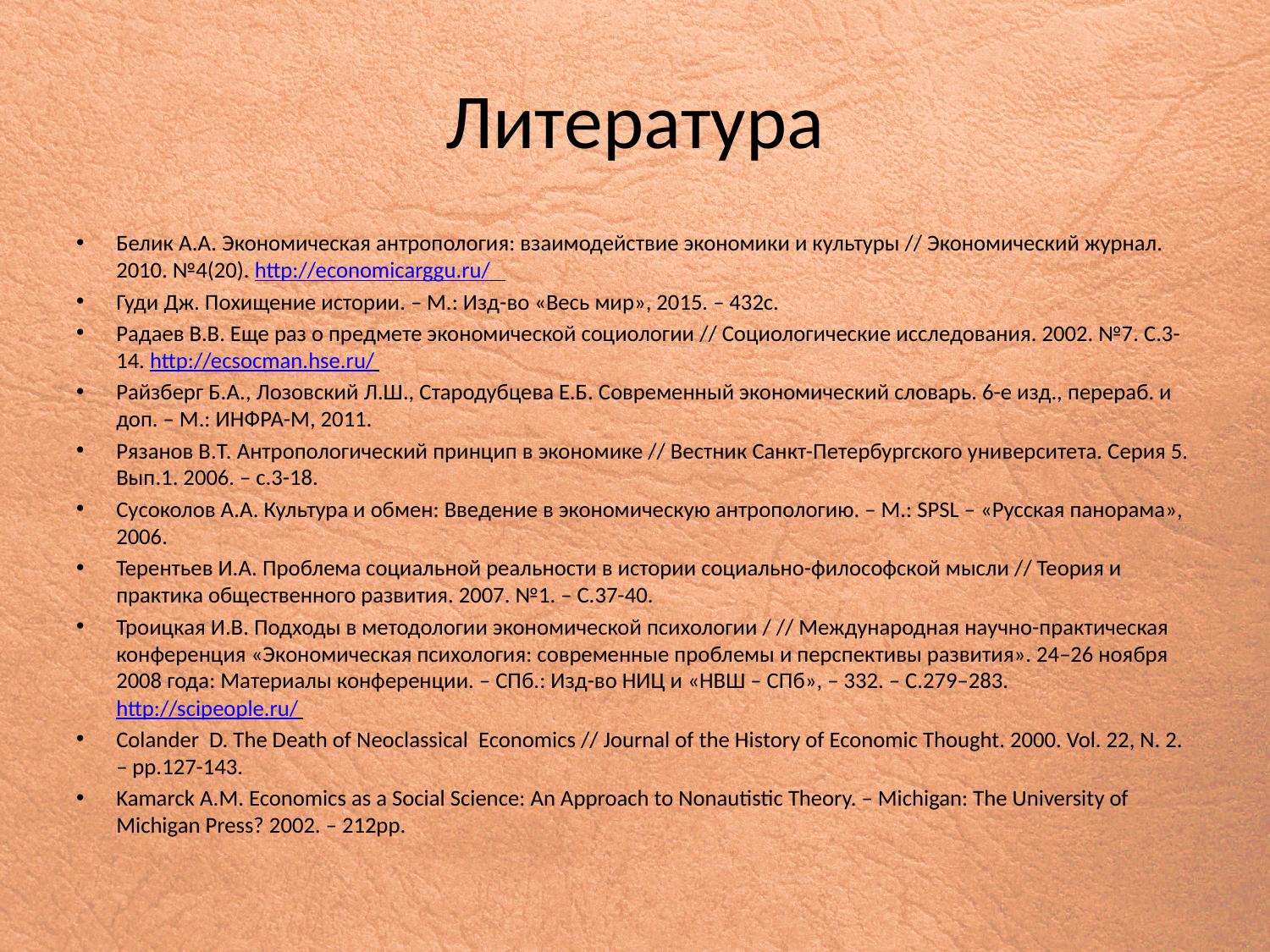

# Литература
Белик А.А. Экономическая антропология: взаимодействие экономики и культуры // Экономический журнал. 2010. №4(20). http://economicarggu.ru/
Гуди Дж. Похищение истории. – М.: Изд-во «Весь мир», 2015. – 432с.
Радаев В.В. Еще раз о предмете экономической социологии // Социологические исследования. 2002. №7. С.3-14. http://ecsocman.hse.ru/
Райзберг Б.А., Лозовский Л.Ш., Стародубцева Е.Б. Современный экономический словарь. 6-е изд., перераб. и доп. – М.: ИНФРА-М, 2011.
Рязанов В.Т. Антропологический принцип в экономике // Вестник Санкт-Петербургского университета. Серия 5. Вып.1. 2006. – с.3-18.
Сусоколов А.А. Культура и обмен: Введение в экономическую антропологию. – М.: SPSL – «Русская панорама», 2006.
Терентьев И.А. Проблема социальной реальности в истории социально-философской мысли // Теория и практика общественного развития. 2007. №1. – С.37-40.
Троицкая И.В. Подходы в методологии экономической психологии / // Международная научно-практическая конференция «Экономическая психология: современные проблемы и перспективы развития». 24–26 ноября 2008 года: Материалы конференции. – СПб.: Изд-во НИЦ и «НВШ – СПб», – 332. – С.279–283. http://scipeople.ru/
Colander  D. The Death of Neoclassical  Economics // Journal of the History of Economic Thought. 2000. Vol. 22, N. 2. – pp.127-143.
Kamarck A.M. Economics as a Social Science: An Approach to Nonautistic Theory. – Michigan: The University of Michigan Press? 2002. – 212pp.